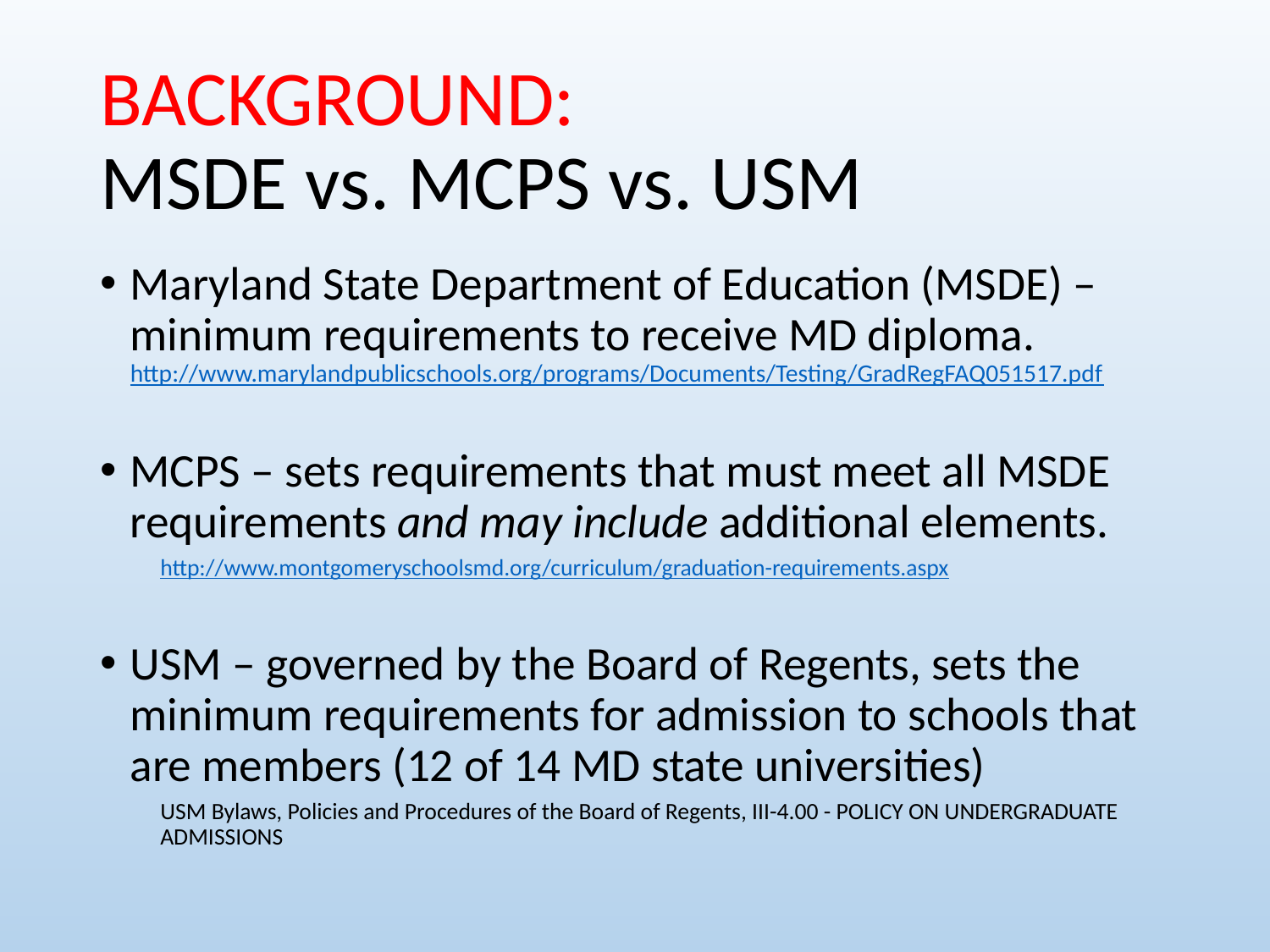

# BACKGROUND: MSDE vs. MCPS vs. USM
Maryland State Department of Education (MSDE) – minimum requirements to receive MD diploma. http://www.marylandpublicschools.org/programs/Documents/Testing/GradRegFAQ051517.pdf

MCPS – sets requirements that must meet all MSDE requirements and may include additional elements.
http://www.montgomeryschoolsmd.org/curriculum/graduation-requirements.aspx

USM – governed by the Board of Regents, sets the minimum requirements for admission to schools that are members (12 of 14 MD state universities)
USM Bylaws, Policies and Procedures of the Board of Regents, III-4.00 - POLICY ON UNDERGRADUATE ADMISSIONS